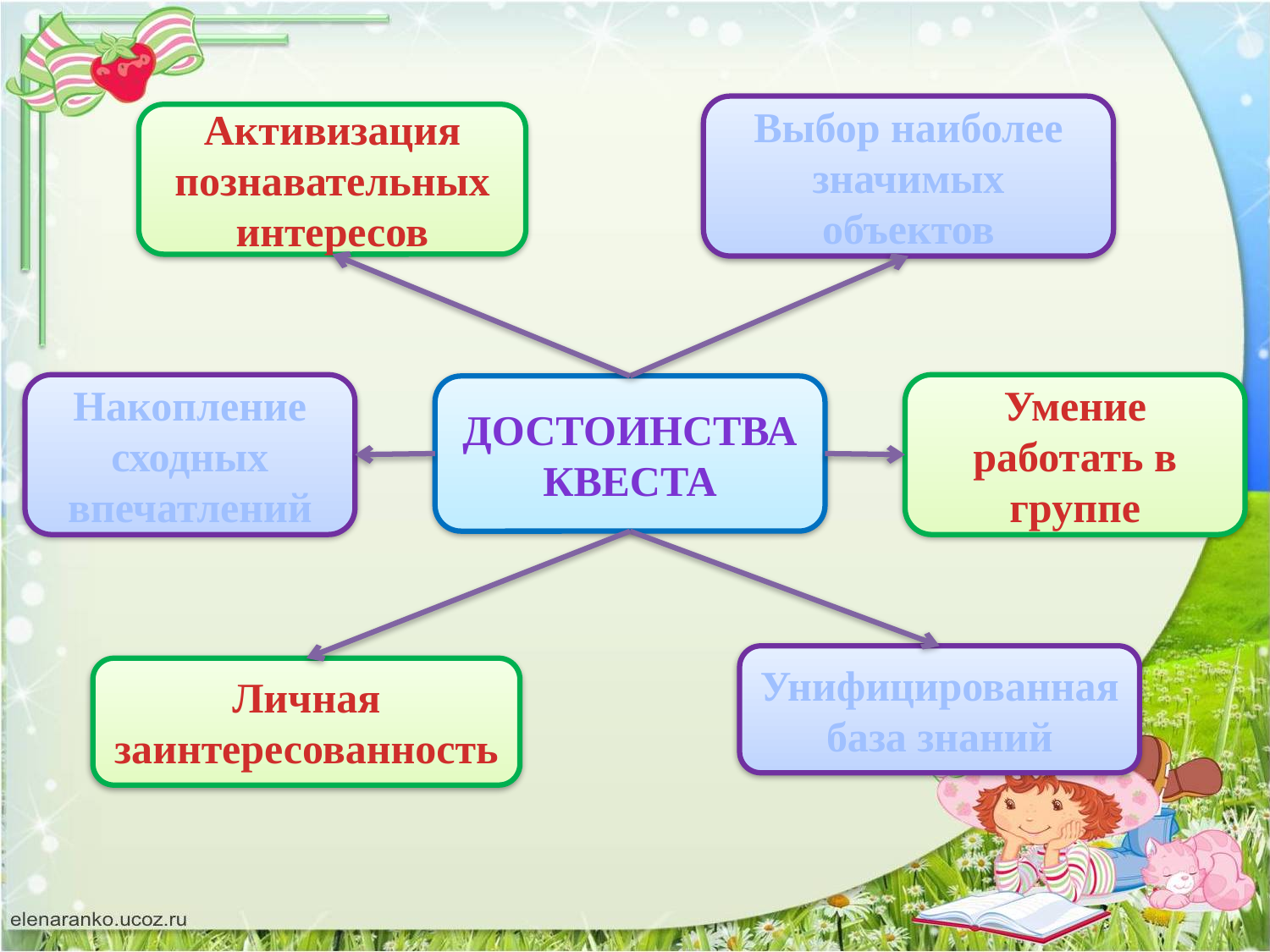

Выбор наиболее значимых объектов
Активизация познавательных интересов
Накопление сходных впечатлений
Умение работать в группе
ДОСТОИНСТВА КВЕСТА
Унифицированная база знаний
Личная заинтересованность